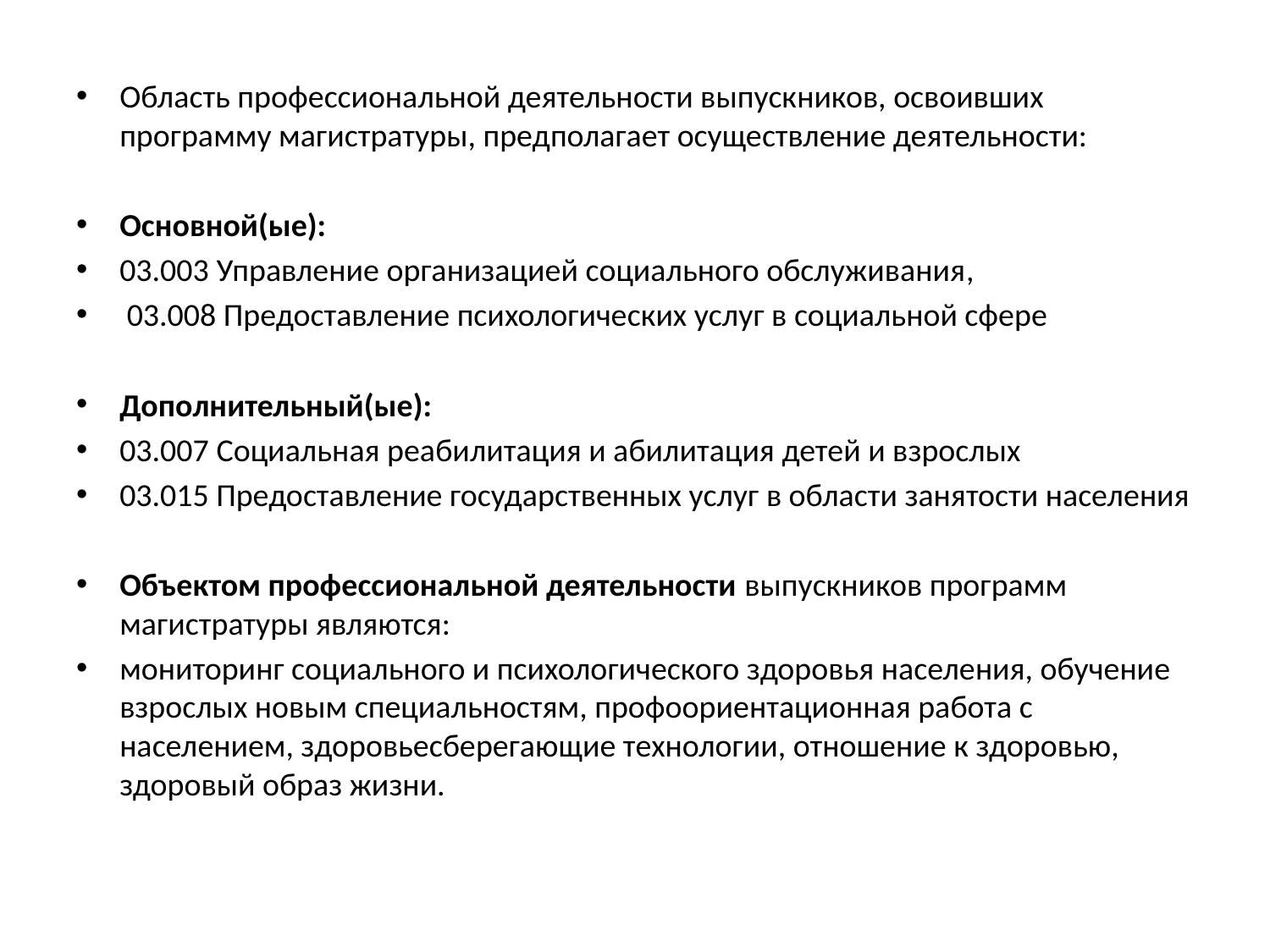

Область профессиональной деятельности выпускников, освоивших программу магистратуры, предполагает осуществление деятельности:

Основной(ые):
03.003 Управление организацией социального обслуживания,
 03.008 Предоставление психологических услуг в социальной сфере

Дополнительный(ые):
03.007 Социальная реабилитация и абилитация детей и взрослых
03.015 Предоставление государственных услуг в области занятости населения

Объектом профессиональной деятельности выпускников программ магистратуры являются:
мониторинг социального и психологического здоровья населения, обучение взрослых новым специальностям, профоориентационная работа с населением, здоровьесберегающие технологии, отношение к здоровью, здоровый образ жизни.